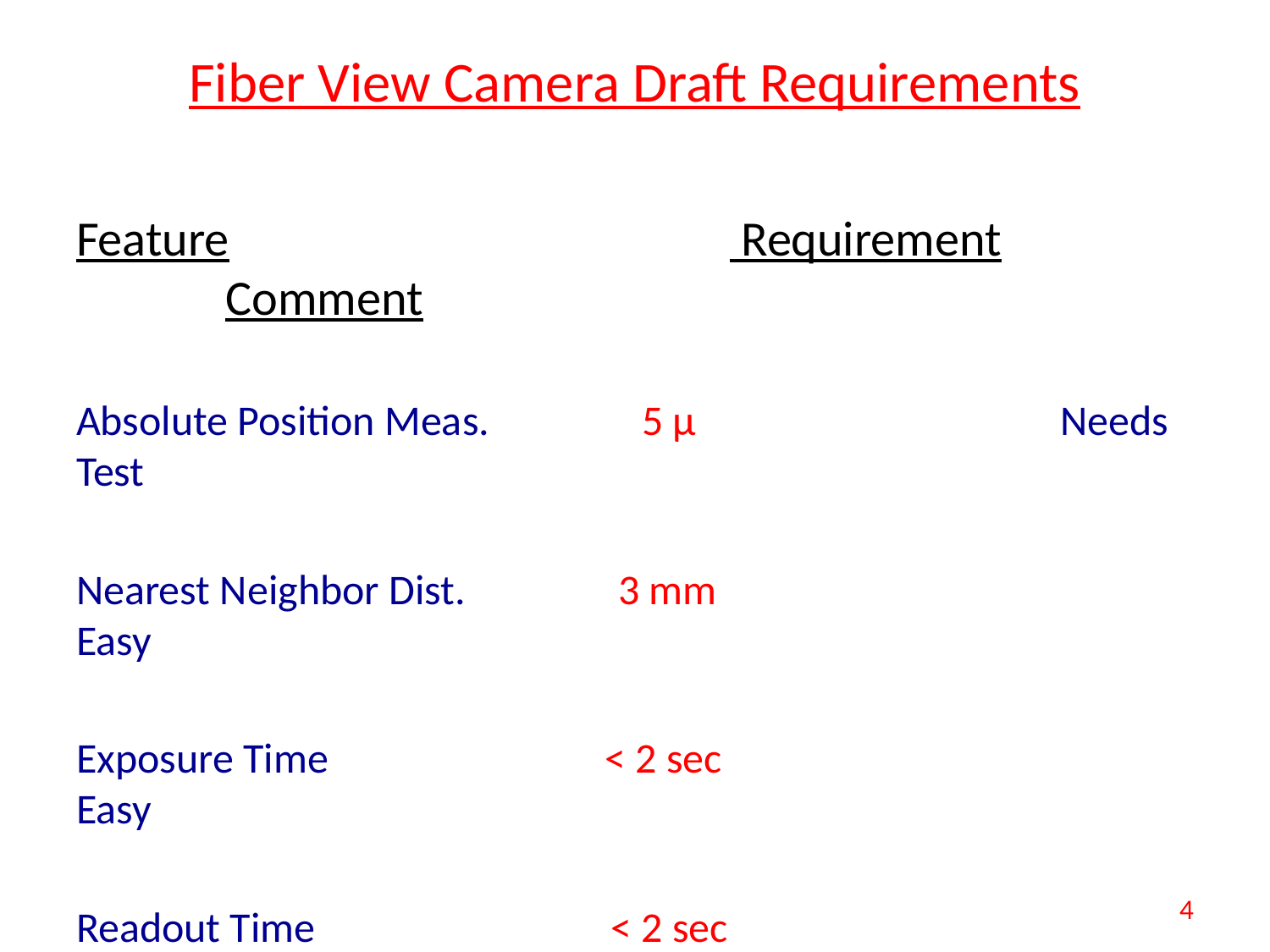

# Fiber View Camera Draft Requirements
Feature			              Requirement		  Comment

Absolute Position Meas.                5 μ			          Needs Test

Nearest Neighbor Dist.                3 mm 			        Easy

Exposure Time                             < 2 sec			        Easy

Readout Time                               < 2 sec			        Easy
4